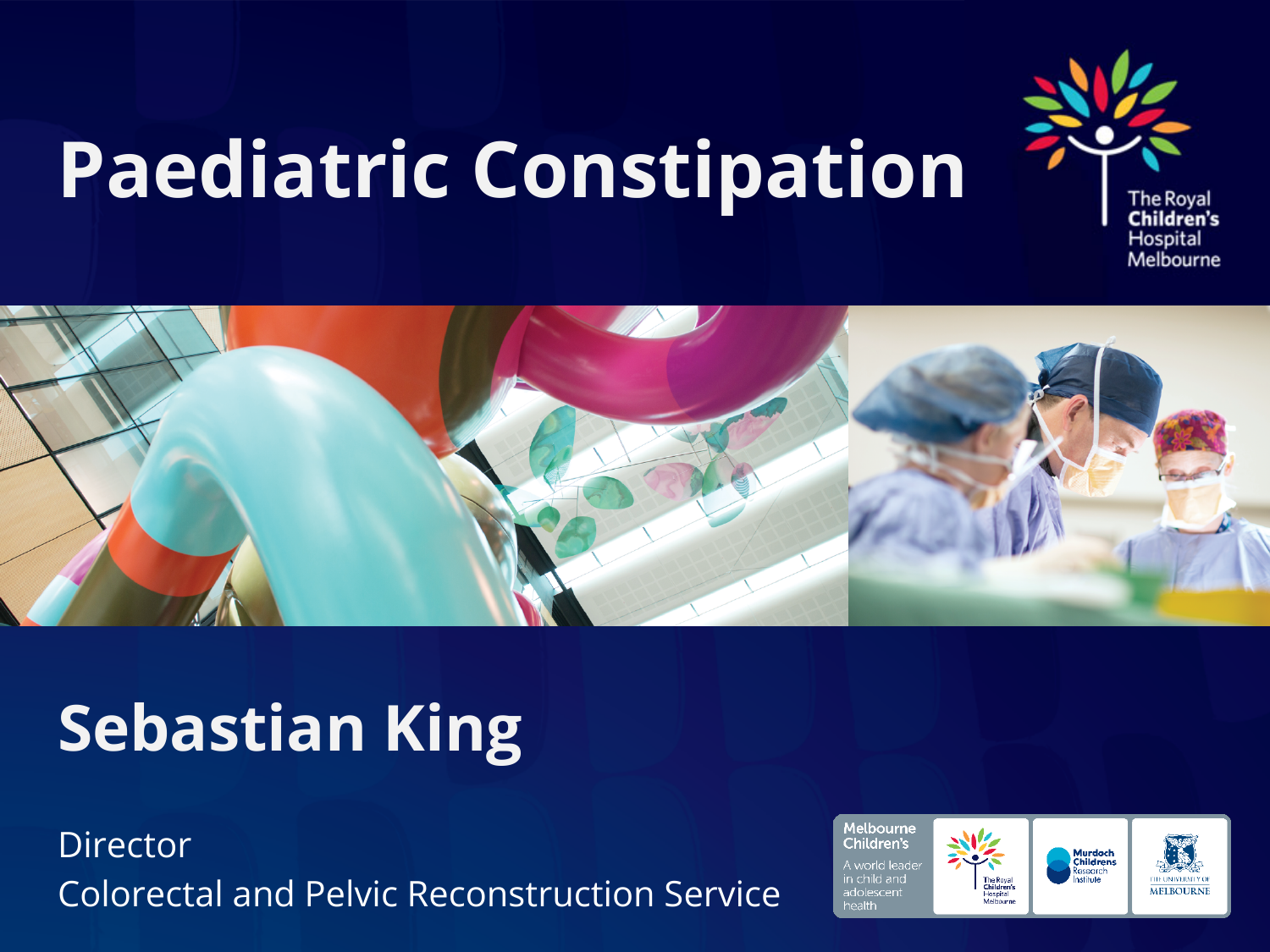

Paediatric Constipation
# Sebastian King
Director
Colorectal and Pelvic Reconstruction Service